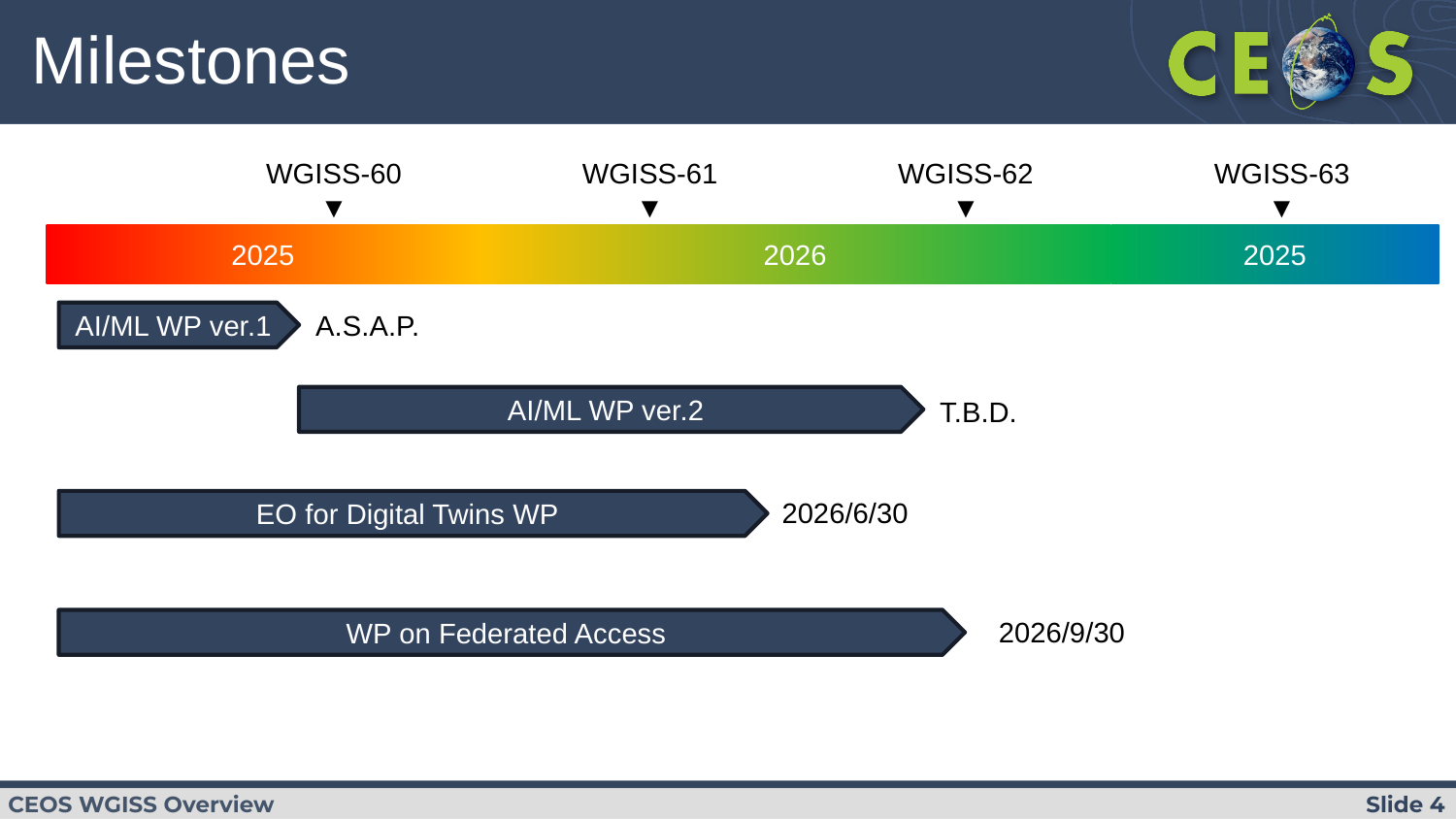

# Milestones
WGISS-63
▼
WGISS-60
▼
WGISS-61
▼
WGISS-62
▼
2025
2025
2026
A.S.A.P.
AI/ML WP ver.1
AI/ML WP ver.2
T.B.D.
2026/6/30
EO for Digital Twins WP
2026/9/30
WP on Federated Access